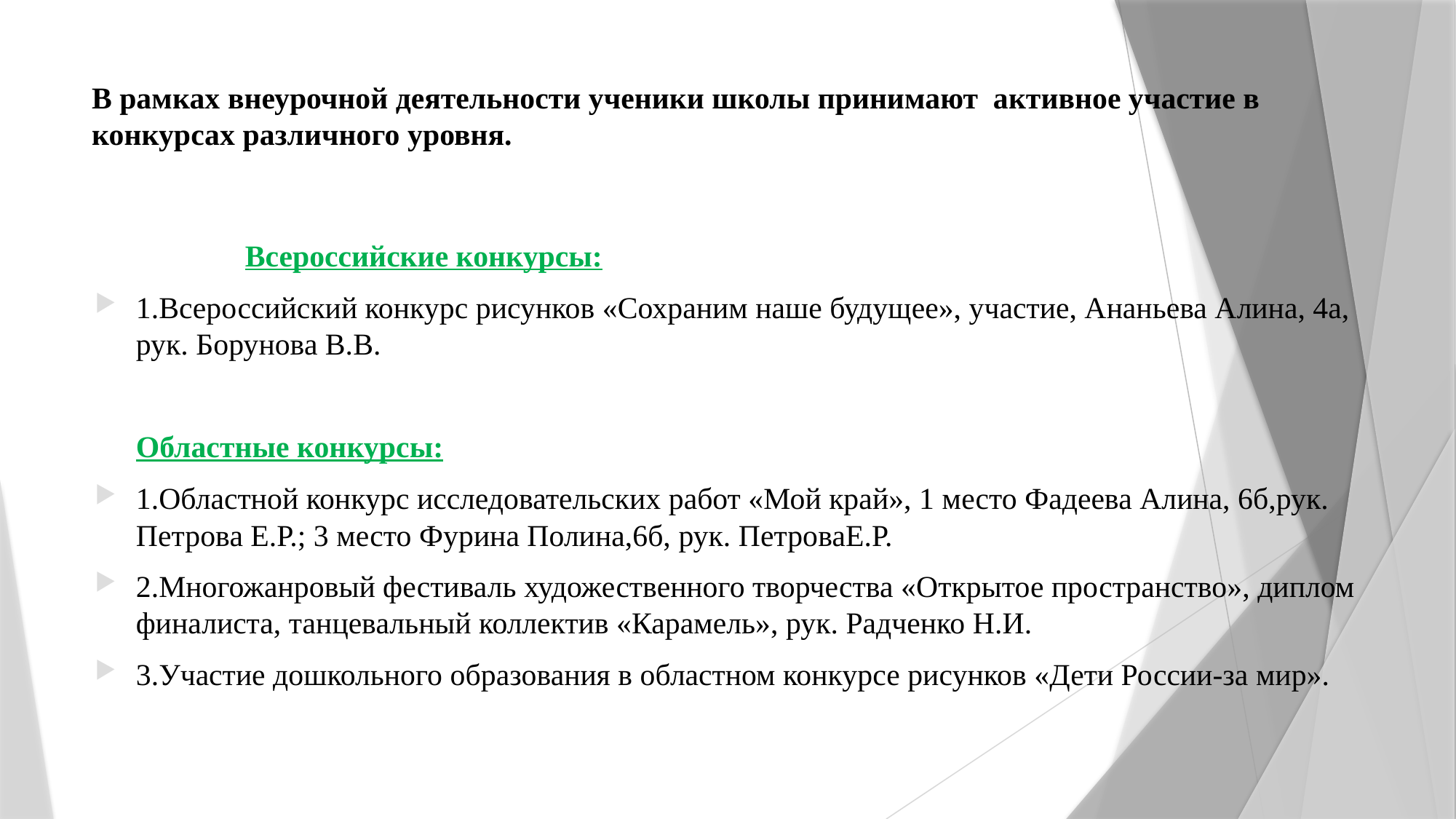

# В рамках внеурочной деятельности ученики школы принимают  активное участие в  конкурсах различного уровня.
		Всероссийские конкурсы:
1.Всероссийский конкурс рисунков «Сохраним наше будущее», участие, Ананьева Алина, 4а, рук. Борунова В.В.

	Областные конкурсы:
1.Областной конкурс исследовательских работ «Мой край», 1 место Фадеева Алина, 6б,рук. Петрова Е.Р.; 3 место Фурина Полина,6б, рук. ПетроваЕ.Р.
2.Многожанровый фестиваль художественного творчества «Открытое пространство», диплом финалиста, танцевальный коллектив «Карамель», рук. Радченко Н.И.
3.Участие дошкольного образования в областном конкурсе рисунков «Дети России-за мир».